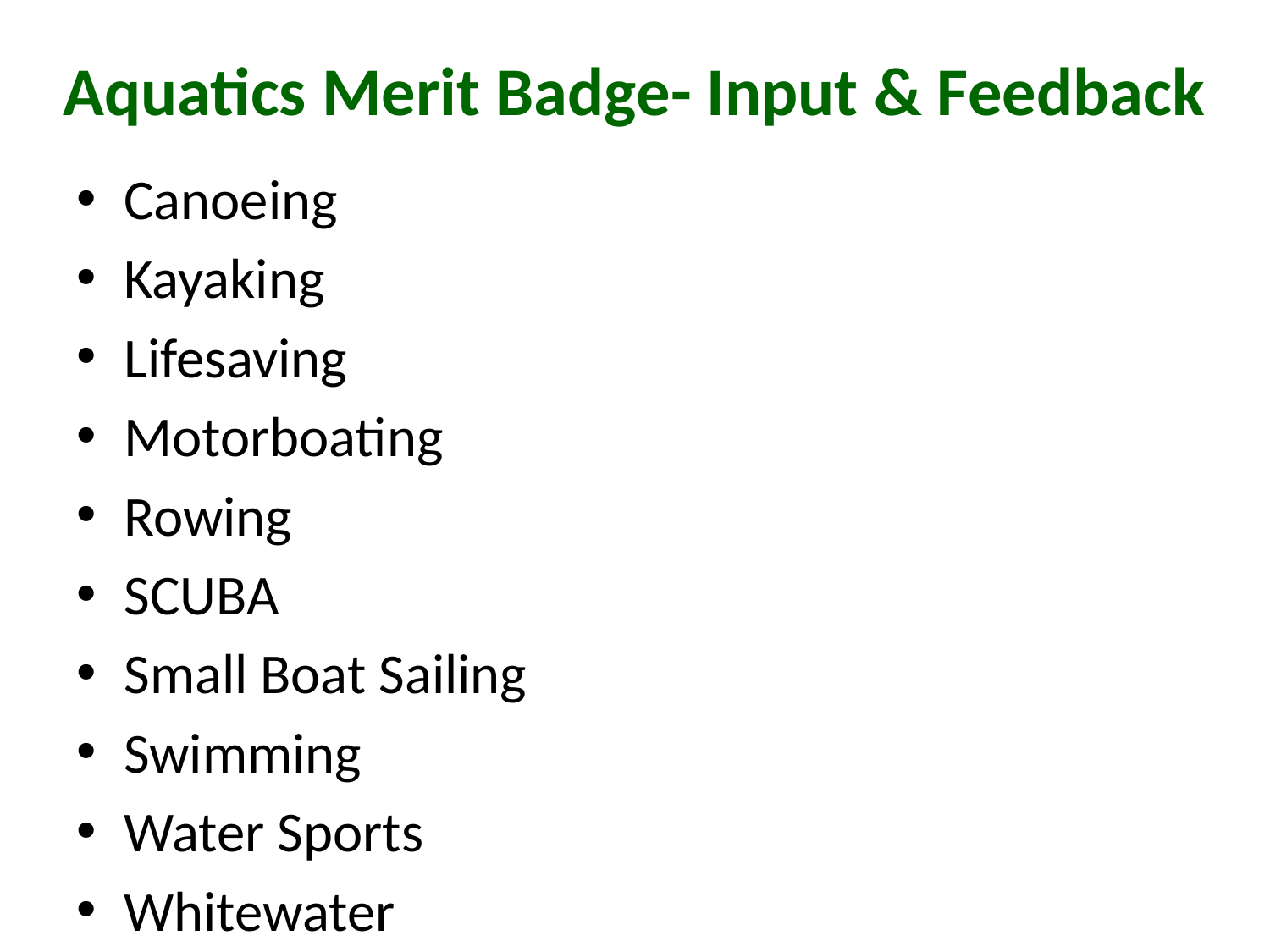

# Aquatics Merit Badge- Input & Feedback
Canoeing
Kayaking
Lifesaving
Motorboating
Rowing
SCUBA
Small Boat Sailing
Swimming
Water Sports
Whitewater